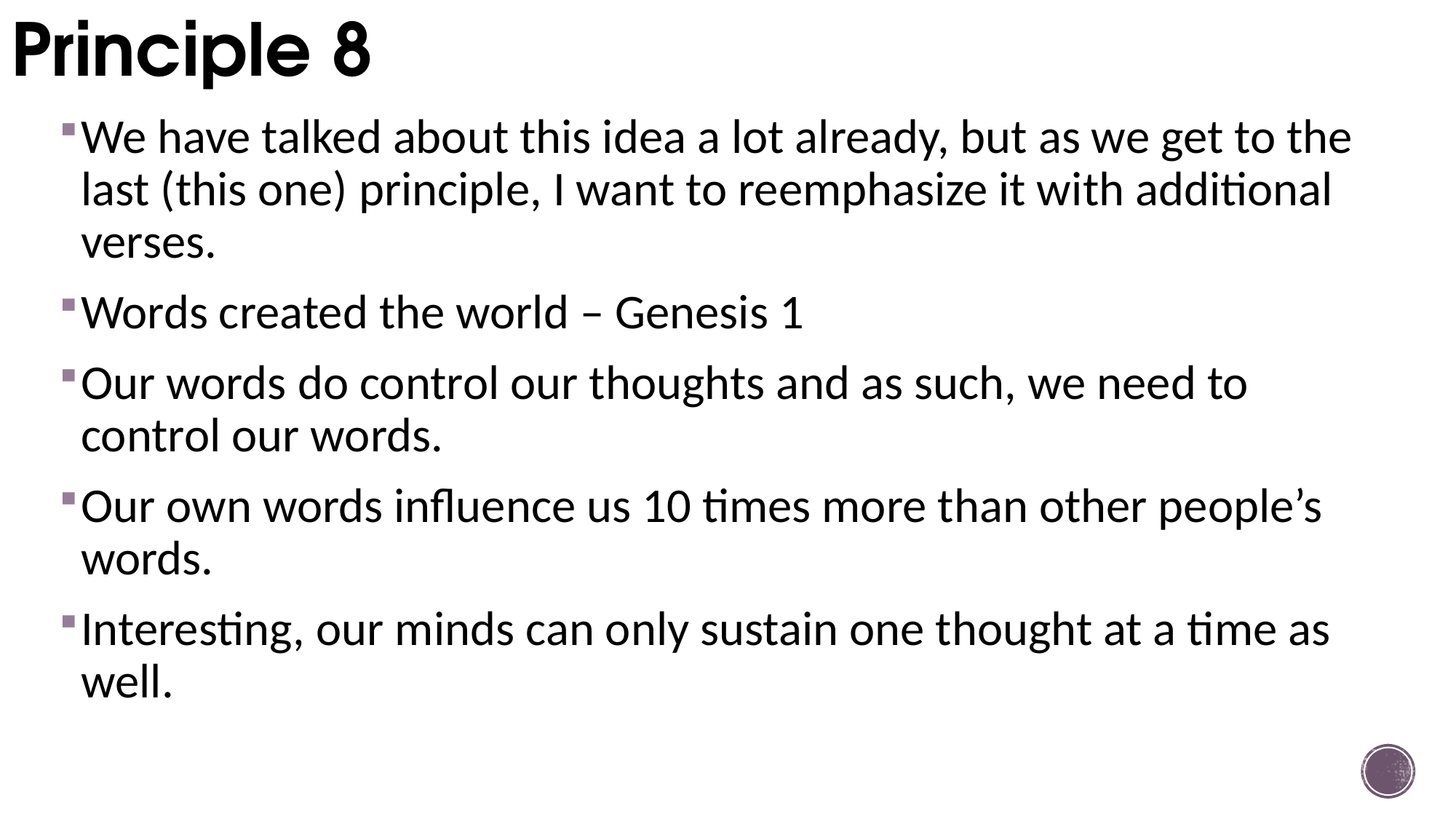

# Principle 8
We have talked about this idea a lot already, but as we get to the last (this one) principle, I want to reemphasize it with additional verses.
Words created the world – Genesis 1
Our words do control our thoughts and as such, we need to control our words.
Our own words influence us 10 times more than other people’s words.
Interesting, our minds can only sustain one thought at a time as well.